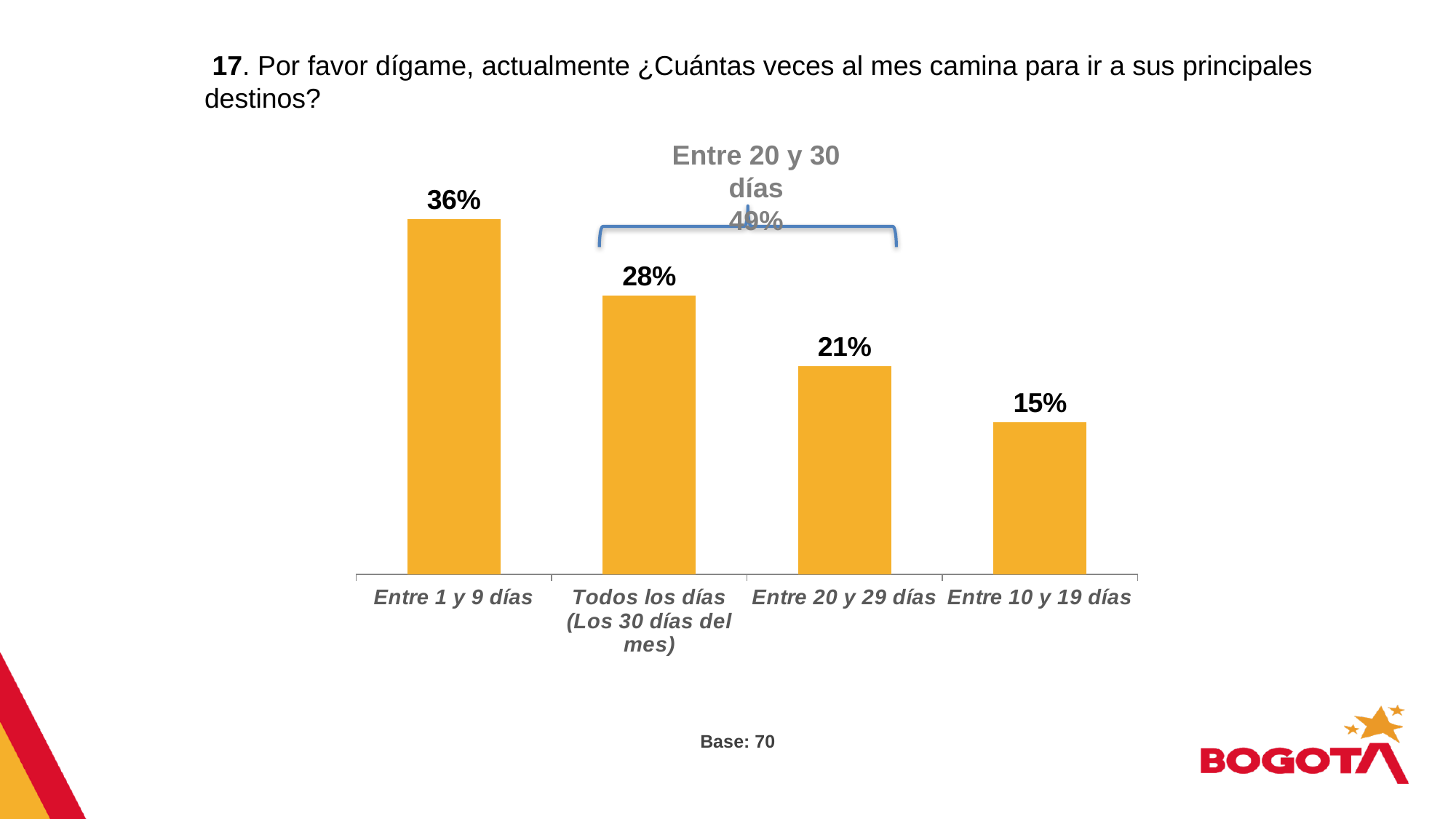

17. Por favor dígame, actualmente ¿Cuántas veces al mes camina para ir a sus principales destinos?

### Chart

| Category |  |
|---|---|
| Entre 1 y 9 días | 0.357 |
| Todos los días (Los 30 días del mes) | 0.28 |
| Entre 20 y 29 días | 0.209 |
| Entre 10 y 19 días | 0.153 |
Entre 20 y 30 días
49%
Base: 70